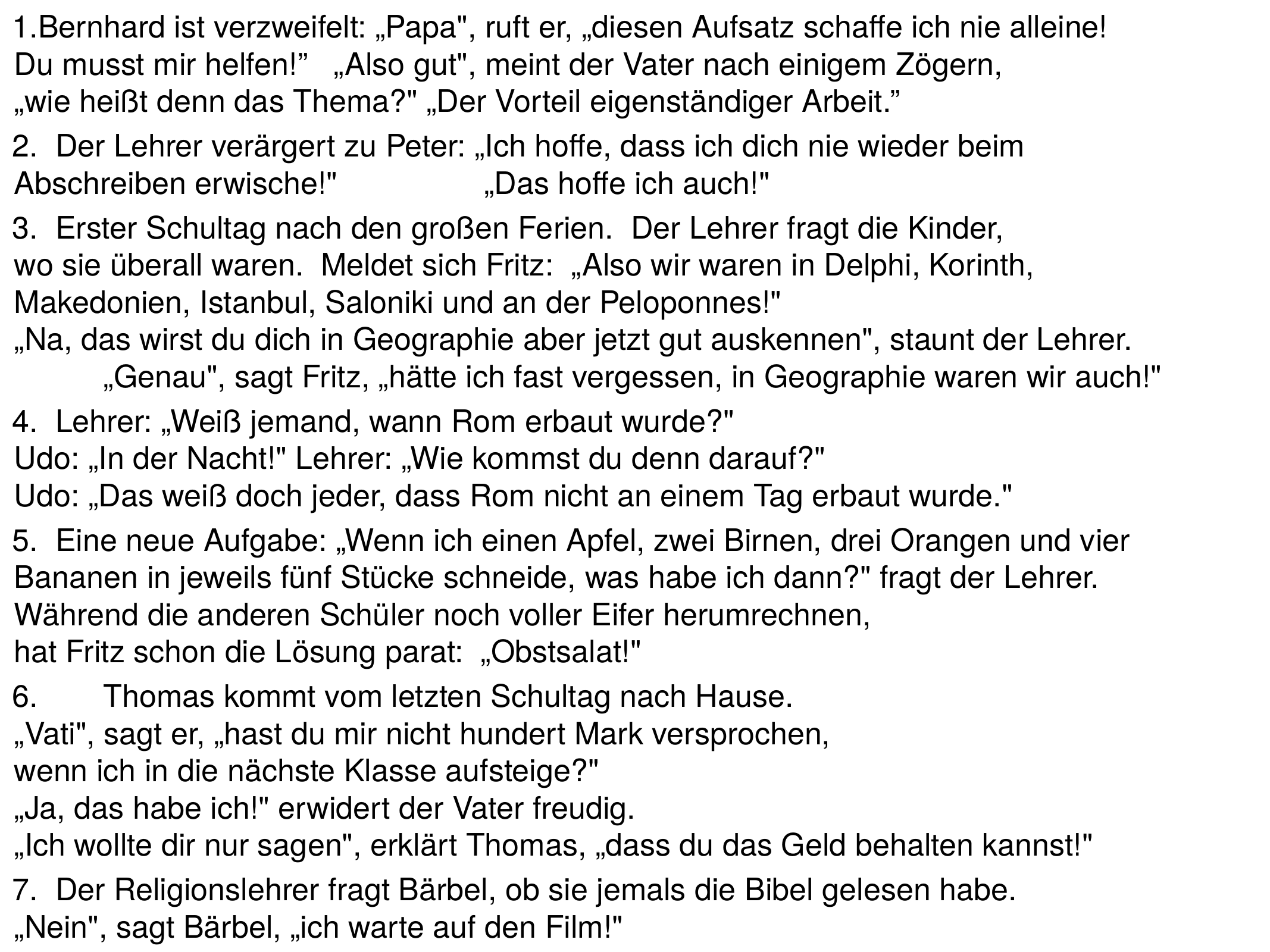

Bernhard ist verzweifelt: „Papa", ruft er, „diesen Aufsatz schaffe ich nie alleine!
	Du musst mir helfen!”   „Also gut", meint der Vater nach einigem Zögern,
	„wie heißt denn das Thema?" „Der Vorteil eigenständiger Arbeit.”
2.  Der Lehrer verärgert zu Peter: „Ich hoffe, dass ich dich nie wieder beim
	Abschreiben erwische!"                 „Das hoffe ich auch!"
3.  Erster Schultag nach den großen Ferien.  Der Lehrer fragt die Kinder,
	wo sie überall waren.  Meldet sich Fritz:  „Also wir waren in Delphi, Korinth,
	Makedonien, Istanbul, Saloniki und an der Peloponnes!"
	„Na, das wirst du dich in Geographie aber jetzt gut auskennen", staunt der Lehrer.
 	„Genau", sagt Fritz, „hätte ich fast vergessen, in Geographie waren wir auch!"
4.  Lehrer: „Weiß jemand, wann Rom erbaut wurde?"
	Udo: „In der Nacht!" Lehrer: „Wie kommst du denn darauf?"
	Udo: „Das weiß doch jeder, dass Rom nicht an einem Tag erbaut wurde."
5.  Eine neue Aufgabe: „Wenn ich einen Apfel, zwei Birnen, drei Orangen und vier
	Bananen in jeweils fünf Stücke schneide, was habe ich dann?" fragt der Lehrer.
	Während die anderen Schüler noch voller Eifer herumrechnen,
	hat Fritz schon die Lösung parat:  „Obstsalat!"
6. 	Thomas kommt vom letzten Schultag nach Hause.
	„Vati", sagt er, „hast du mir nicht hundert Mark versprochen,
	wenn ich in die nächste Klasse aufsteige?"
	„Ja, das habe ich!" erwidert der Vater freudig.
	„Ich wollte dir nur sagen", erklärt Thomas, „dass du das Geld behalten kannst!"
7.  Der Religionslehrer fragt Bärbel, ob sie jemals die Bibel gelesen habe.
	„Nein", sagt Bärbel, „ich warte auf den Film!"